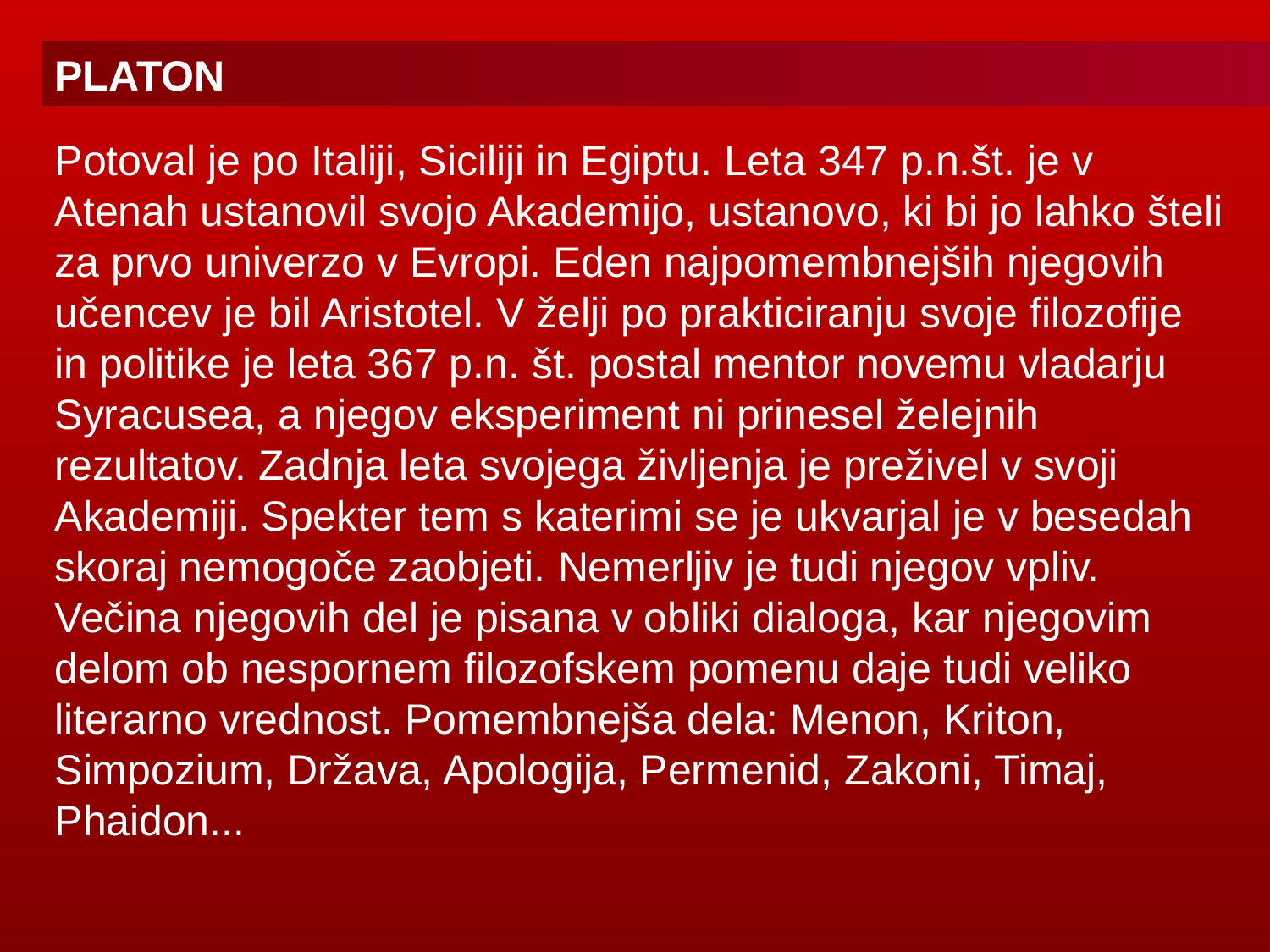

PLATON
Potoval je po Italiji, Siciliji in Egiptu. Leta 347 p.n.št. je v Atenah ustanovil svojo Akademijo, ustanovo, ki bi jo lahko šteli za prvo univerzo v Evropi. Eden najpomembnejših njegovih učencev je bil Aristotel. V želji po prakticiranju svoje filozofije in politike je leta 367 p.n. št. postal mentor novemu vladarju Syracusea, a njegov eksperiment ni prinesel želejnih rezultatov. Zadnja leta svojega življenja je preživel v svoji Akademiji. Spekter tem s katerimi se je ukvarjal je v besedah skoraj nemogoče zaobjeti. Nemerljiv je tudi njegov vpliv. Večina njegovih del je pisana v obliki dialoga, kar njegovim delom ob nespornem filozofskem pomenu daje tudi veliko literarno vrednost. Pomembnejša dela: Menon, Kriton, Simpozium, Država, Apologija, Permenid, Zakoni, Timaj, Phaidon...